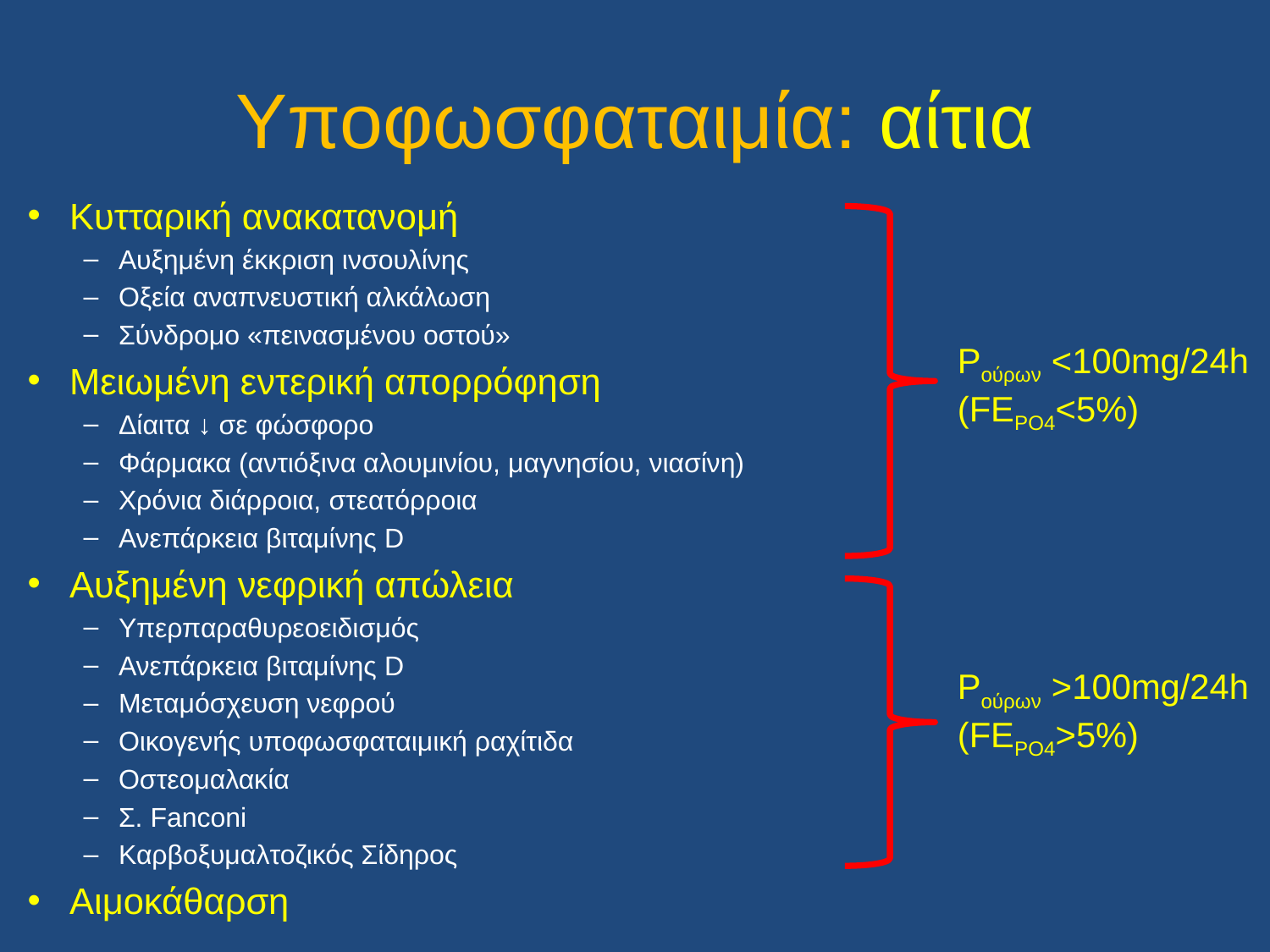

# Υποφωσφαταιμία: αίτια
Κυτταρική ανακατανομή
Αυξημένη έκκριση ινσουλίνης
Οξεία αναπνευστική αλκάλωση
Σύνδρομο «πεινασμένου οστού»
Μειωμένη εντερική απορρόφηση
Δίαιτα ↓ σε φώσφορο
Φάρμακα (αντιόξινα αλουμινίου, μαγνησίου, νιασίνη)
Χρόνια διάρροια, στεατόρροια
Ανεπάρκεια βιταμίνης D
Αυξημένη νεφρική απώλεια
Υπερπαραθυρεοειδισμός
Ανεπάρκεια βιταμίνης D
Μεταμόσχευση νεφρού
Οικογενής υποφωσφαταιμική ραχίτιδα
Οστεομαλακία
Σ. Fanconi
Καρβοξυμαλτοζικός Σίδηρος
Αιμοκάθαρση

Pούρων <100mg/24h (FEPO4<5%)

Pούρων >100mg/24h (FEPO4>5%)